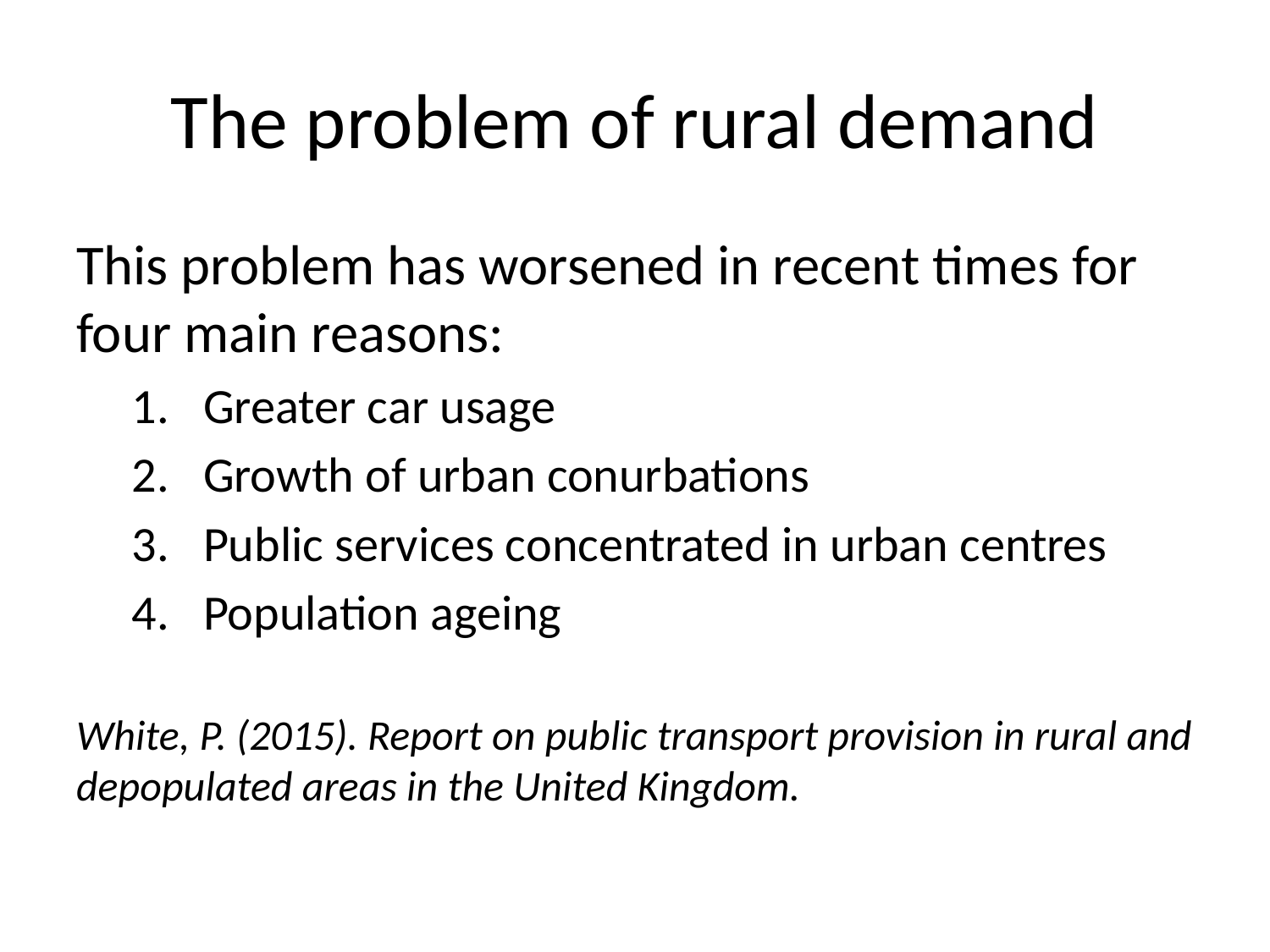

# The problem of rural demand
This problem has worsened in recent times for four main reasons:
Greater car usage
Growth of urban conurbations
Public services concentrated in urban centres
Population ageing

White, P. (2015). Report on public transport provision in rural and depopulated areas in the United Kingdom.